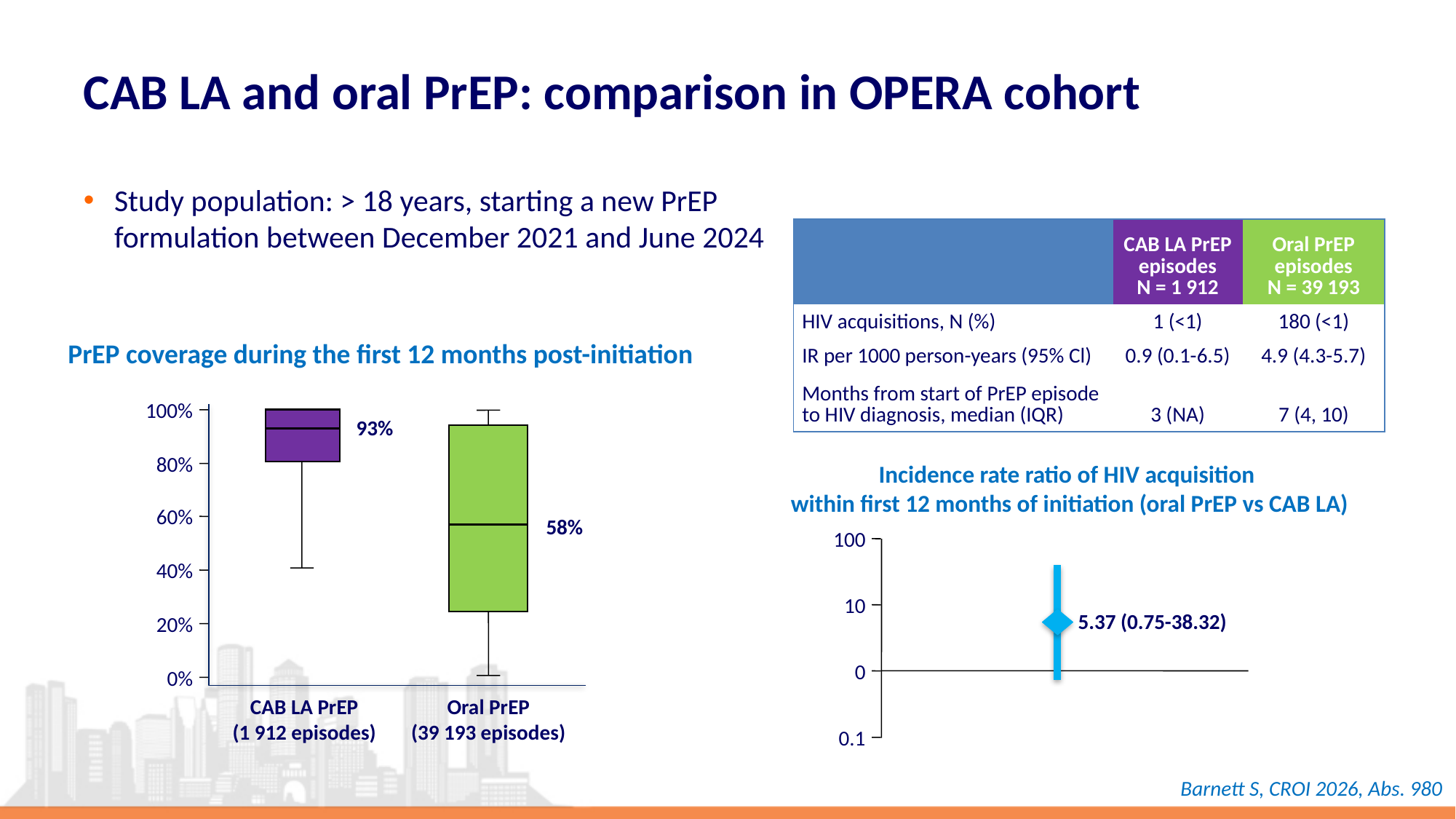

# CAB LA and oral PrEP: comparison in OPERA cohort
Study population: > 18 years, starting a new PrEP formulation between December 2021 and June 2024
|  | CAB LA PrEP episodes N = 1 912 | Oral PrEP episodes N = 39 193 |
| --- | --- | --- |
| HIV acquisitions, N (%) | 1 (<1) | 180 (<1) |
| IR per 1000 person-years (95% Cl) | 0.9 (0.1-6.5) | 4.9 (4.3-5.7) |
| Months from start of PrEP episode to HIV diagnosis, median (IQR) | 3 (NA) | 7 (4, 10) |
PrEP coverage during the first 12 months post-initiation
100%

80%

60%

40%

20%

0%

CAB LA PrEP
(1 912 episodes)
Oral PrEP
(39 193 episodes)
93%
58%
Incidence rate ratio of HIV acquisition
within first 12 months of initiation (oral PrEP vs CAB LA)
100

10

5.37 (0.75-38.32)

0

0.1

Barnett S, CROI 2026, Abs. 980